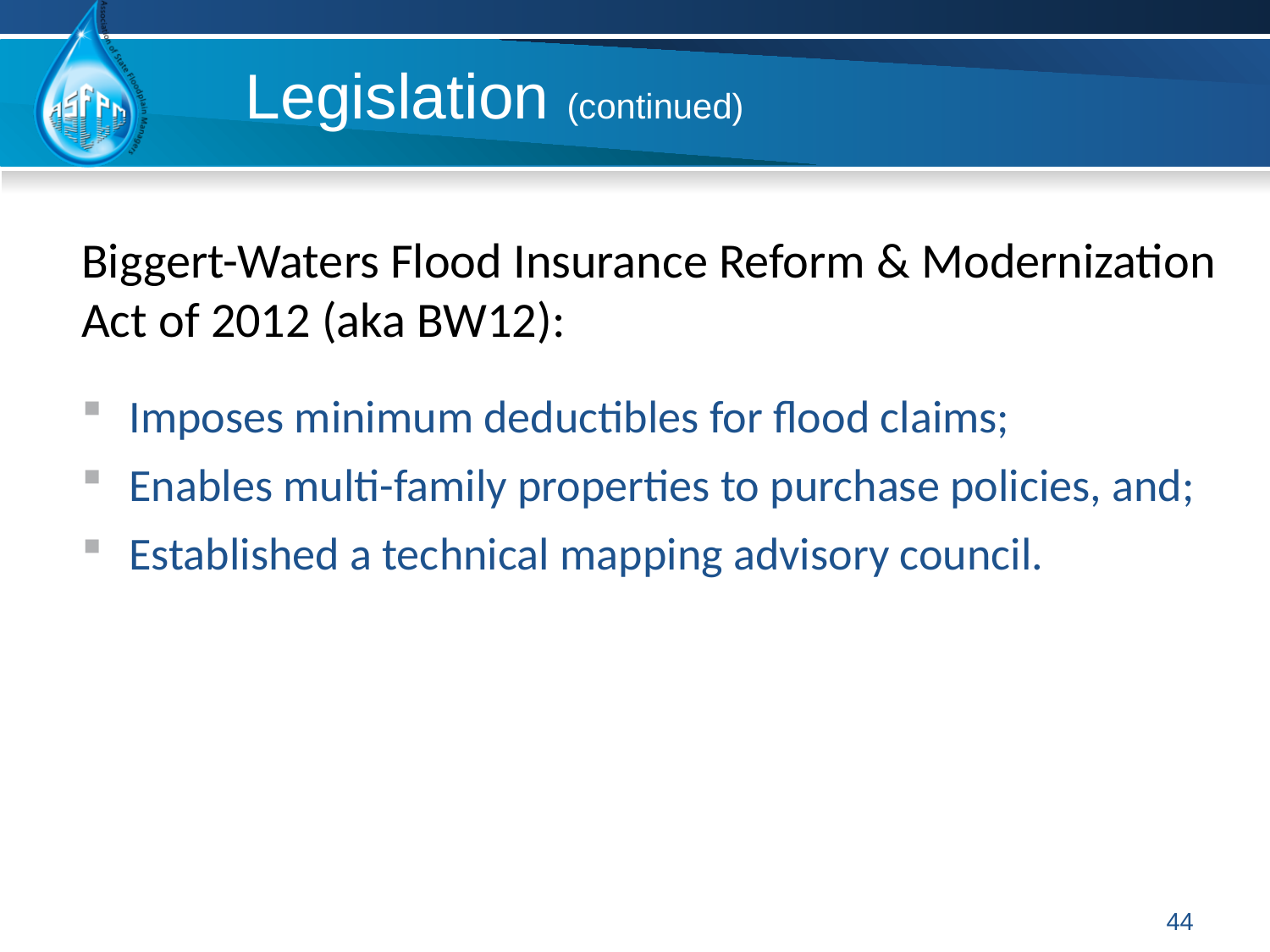

Legislation (continued)

Biggert-Waters Flood Insurance Reform & Modernization Act of 2012 (aka BW12):

Imposes minimum deductibles for flood claims;
Enables multi-family properties to purchase policies, and;
Established a technical mapping advisory council.

44